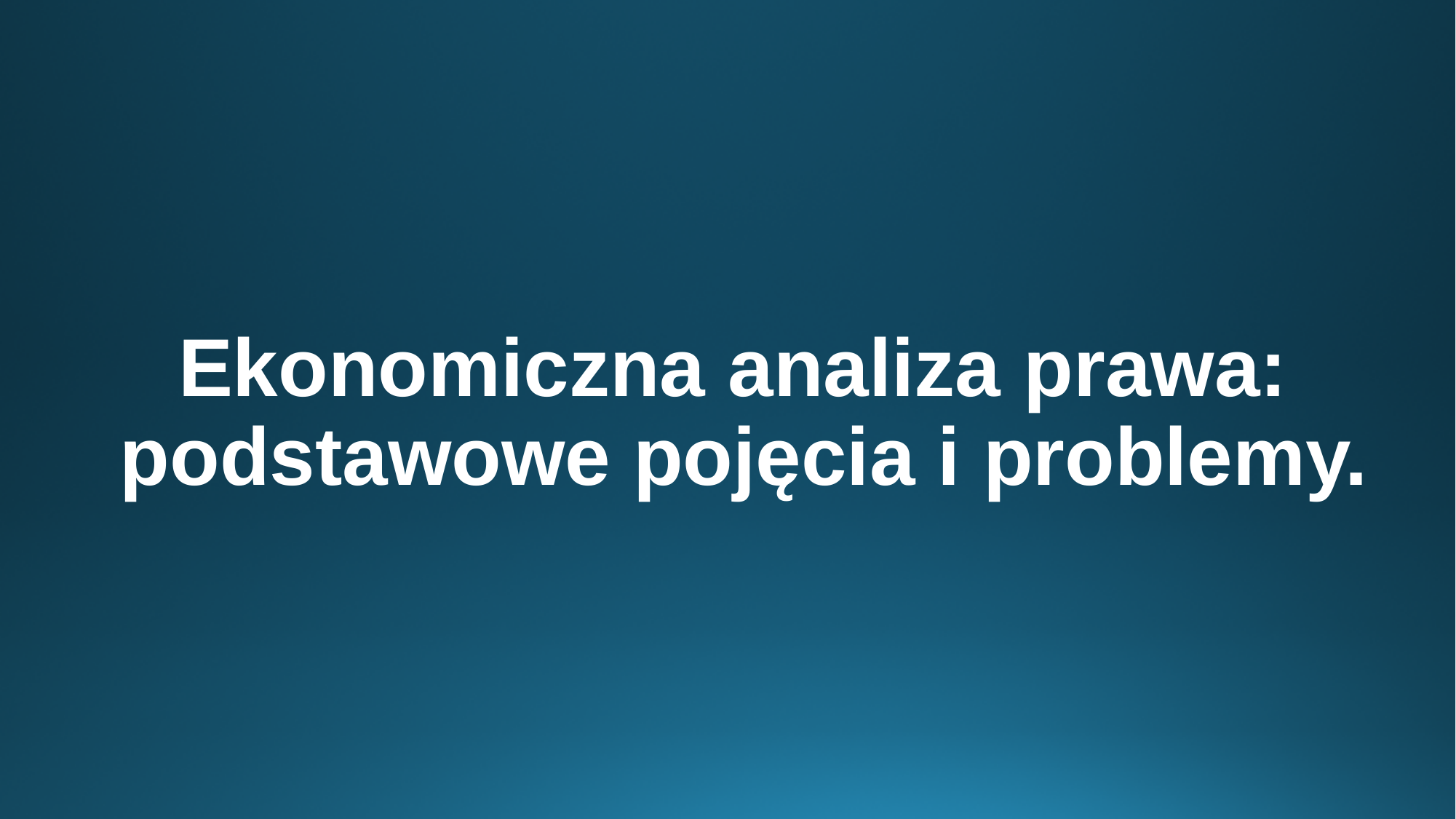

# Ekonomiczna analiza prawa: podstawowe pojęcia i problemy.